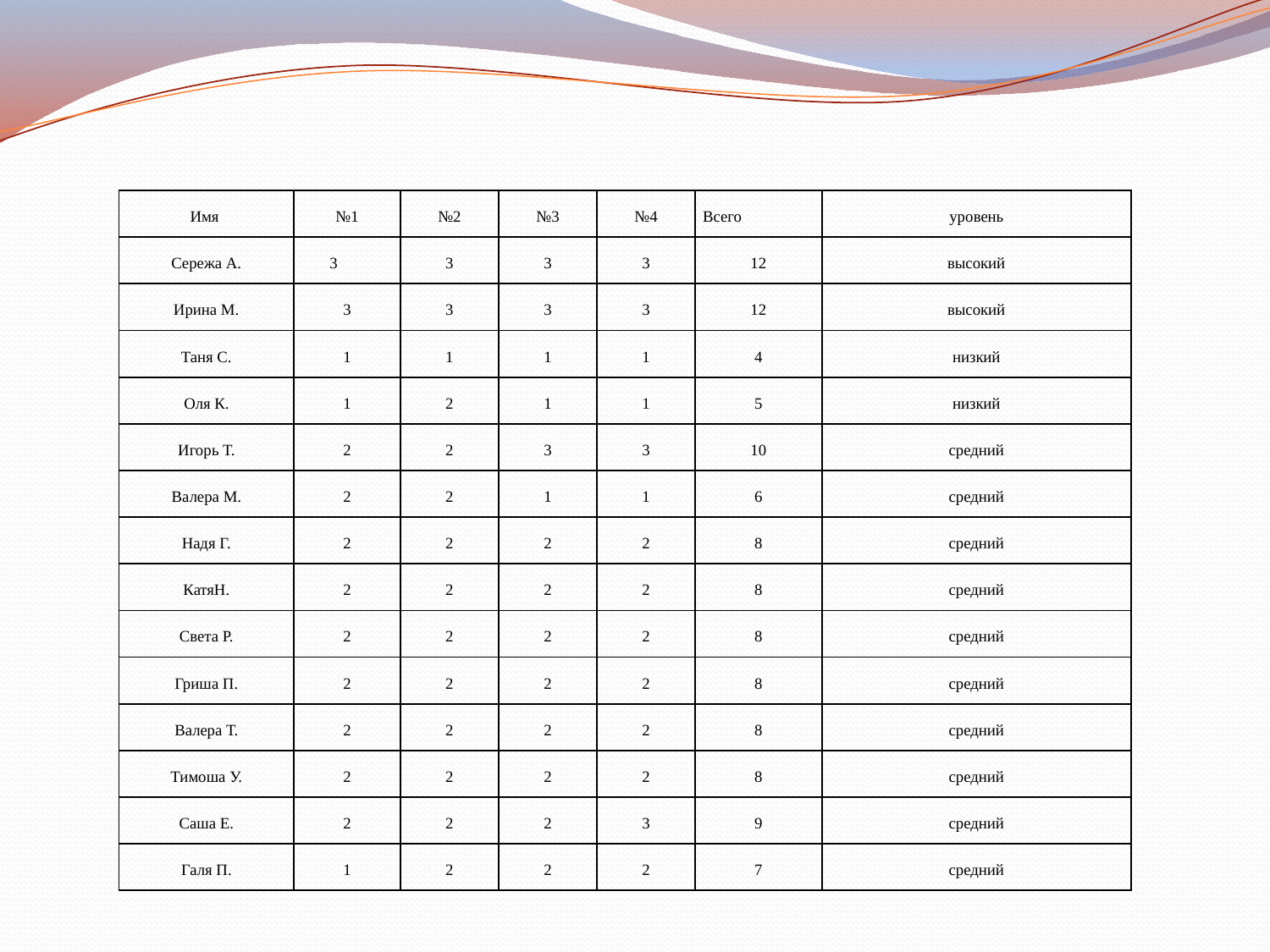

| Имя | №1 | №2 | №3 | №4 | Всего | уровень |
| --- | --- | --- | --- | --- | --- | --- |
| Сережа А. | 3 | 3 | 3 | 3 | 12 | высокий |
| Ирина М. | 3 | 3 | 3 | 3 | 12 | высокий |
| Таня С. | 1 | 1 | 1 | 1 | 4 | низкий |
| Оля К. | 1 | 2 | 1 | 1 | 5 | низкий |
| Игорь Т. | 2 | 2 | 3 | 3 | 10 | средний |
| Валера М. | 2 | 2 | 1 | 1 | 6 | средний |
| Надя Г. | 2 | 2 | 2 | 2 | 8 | средний |
| КатяН. | 2 | 2 | 2 | 2 | 8 | средний |
| Света Р. | 2 | 2 | 2 | 2 | 8 | средний |
| Гриша П. | 2 | 2 | 2 | 2 | 8 | средний |
| Валера Т. | 2 | 2 | 2 | 2 | 8 | средний |
| Тимоша У. | 2 | 2 | 2 | 2 | 8 | средний |
| Саша Е. | 2 | 2 | 2 | 3 | 9 | средний |
| Галя П. | 1 | 2 | 2 | 2 | 7 | средний |